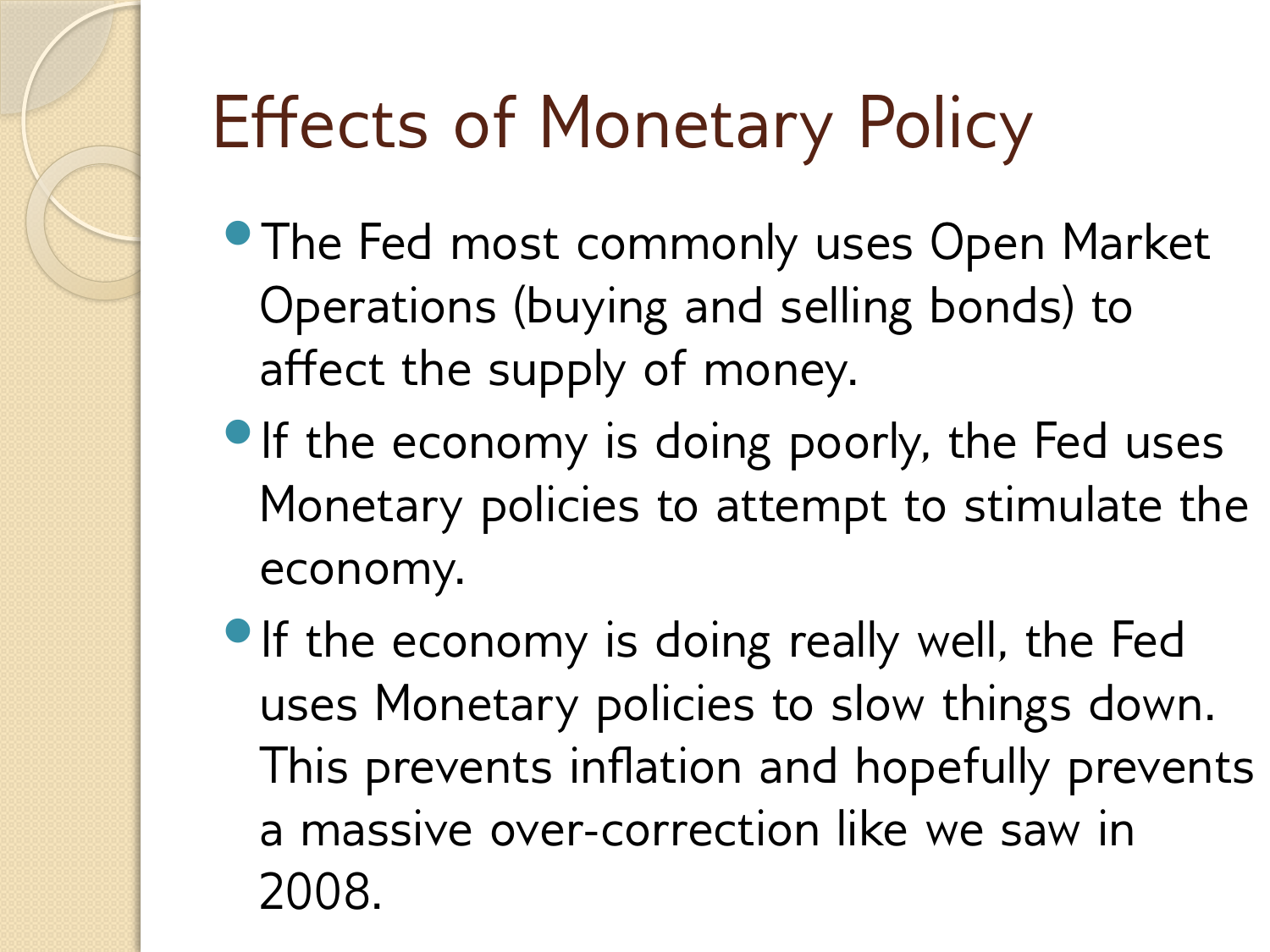

# Effects of Monetary Policy
The Fed most commonly uses Open Market Operations (buying and selling bonds) to affect the supply of money.
If the economy is doing poorly, the Fed uses Monetary policies to attempt to stimulate the economy.
If the economy is doing really well, the Fed uses Monetary policies to slow things down.  This prevents inflation and hopefully prevents a massive over-correction like we saw in 2008.